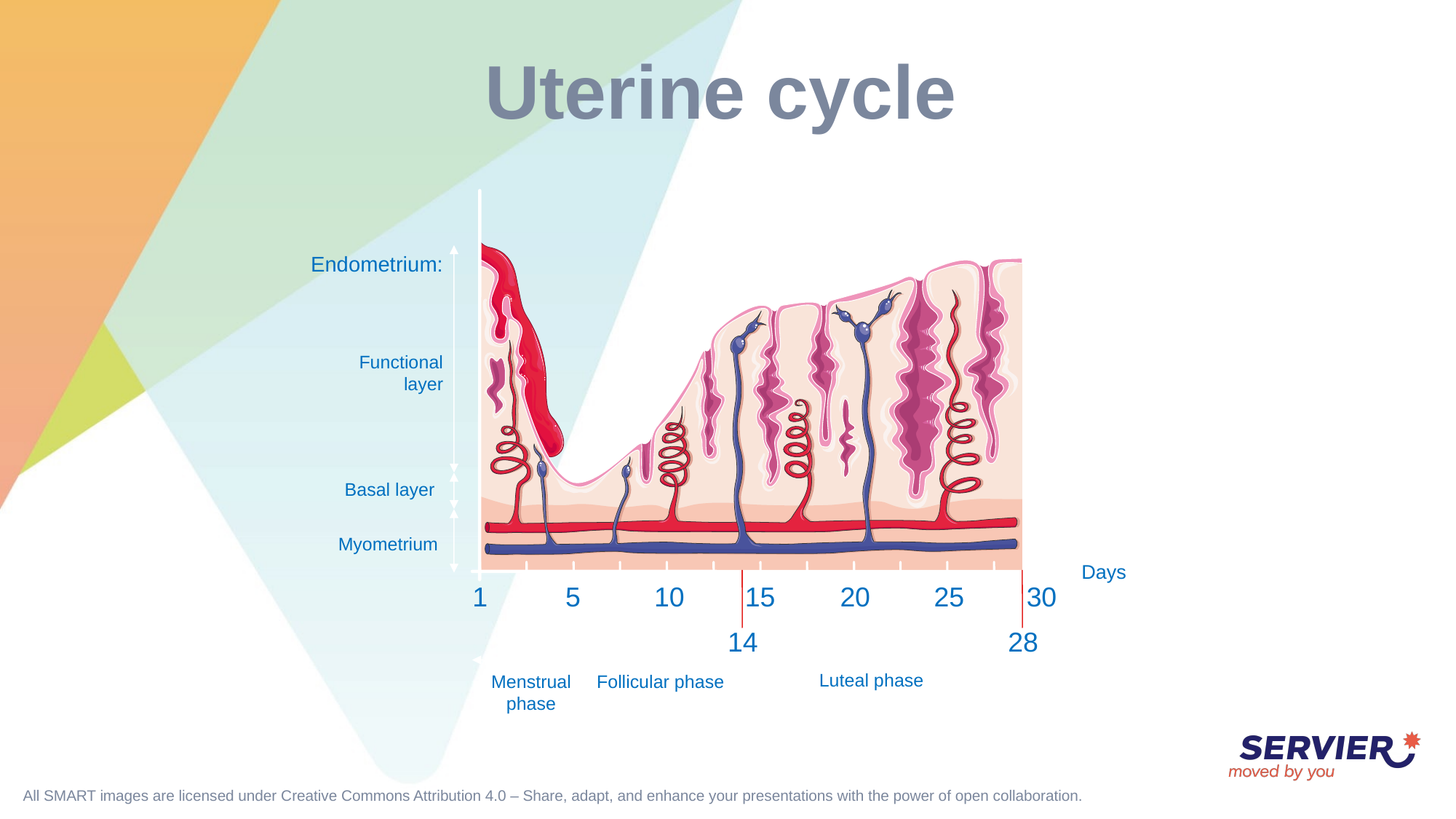

# Uterine cycle

Days

1
5
10
15
20
25
30
14
28
Endometrium:

Functional
layer

Basal layer

Myometrium

Luteal phase
Menstrual
phase
Follicular phase